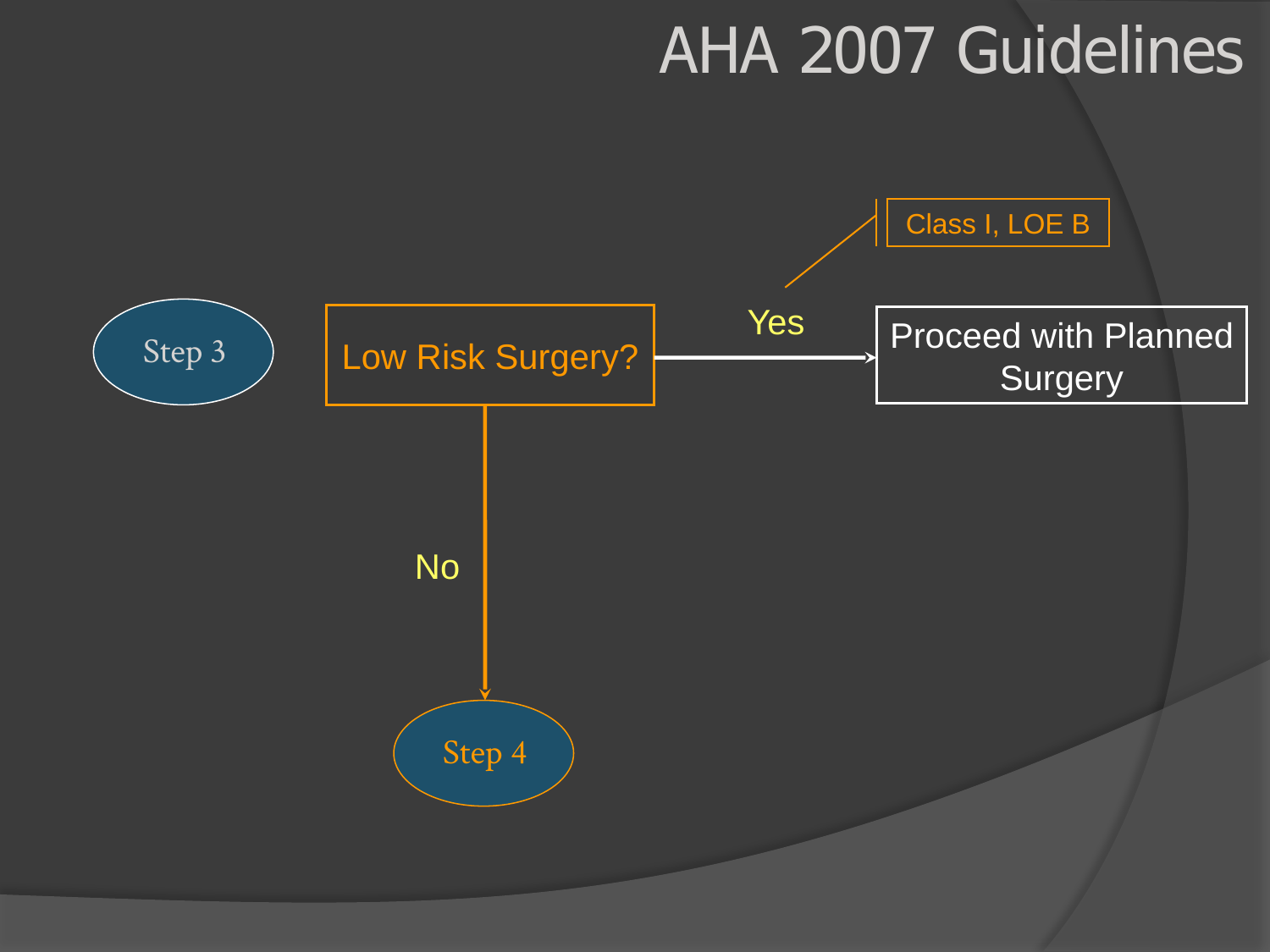

AHA 2007 Guidelines
Class I, LOE B
Yes

Step 3
Low Risk Surgery?
Proceed with Planned Surgery

No

Step 4